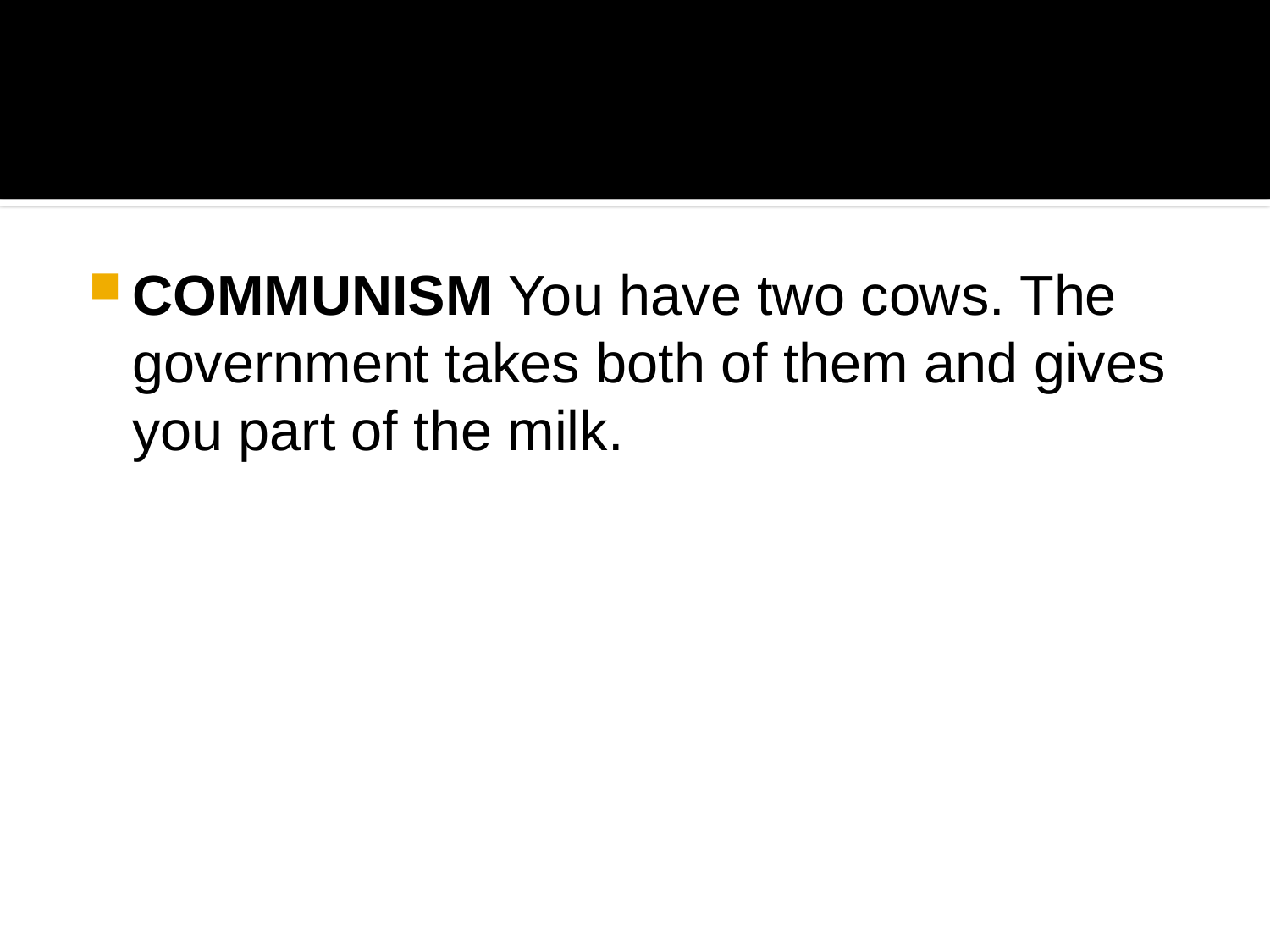

#
COMMUNISM You have two cows. The government takes both of them and gives you part of the milk.